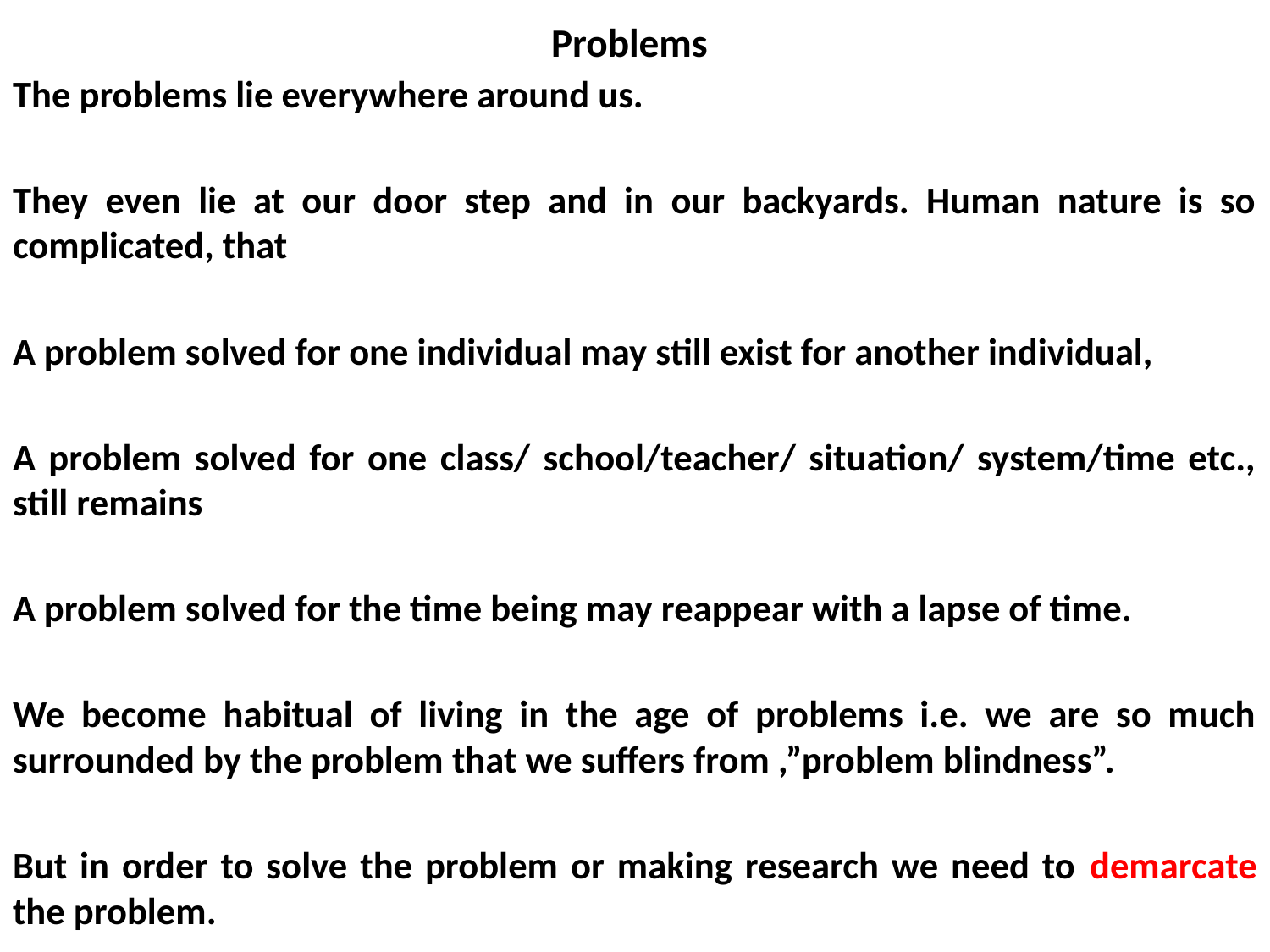

# Problems
The problems lie everywhere around us.

They even lie at our door step and in our backyards. Human nature is so complicated, that

A problem solved for one individual may still exist for another individual,

A problem solved for one class/ school/teacher/ situation/ system/time etc., still remains

A problem solved for the time being may reappear with a lapse of time.

We become habitual of living in the age of problems i.e. we are so much surrounded by the problem that we suffers from ,”problem blindness”.

But in order to solve the problem or making research we need to demarcate the problem.